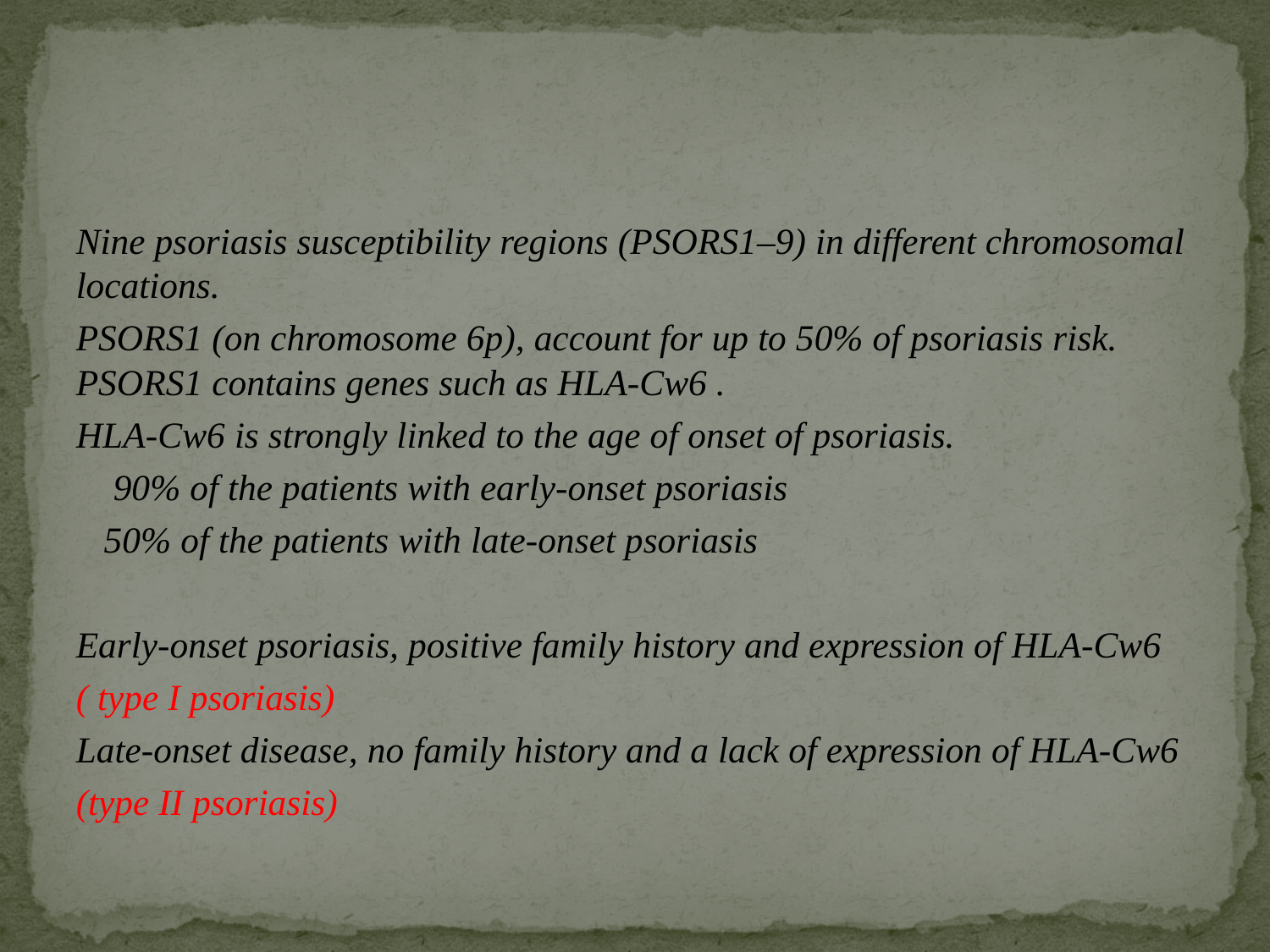

#
Nine psoriasis susceptibility regions (PSORS1–9) in different chromosomal locations.
PSORS1 (on chromosome 6p), account for up to 50% of psoriasis risk. PSORS1 contains genes such as HLA-Cw6 .
HLA-Cw6 is strongly linked to the age of onset of psoriasis.
    90% of the patients with early-onset psoriasis
   50% of the patients with late-onset psoriasis

Early-onset psoriasis, positive family history and expression of HLA-Cw6
( type I psoriasis)
Late-onset disease, no family history and a lack of expression of HLA-Cw6
(type II psoriasis)